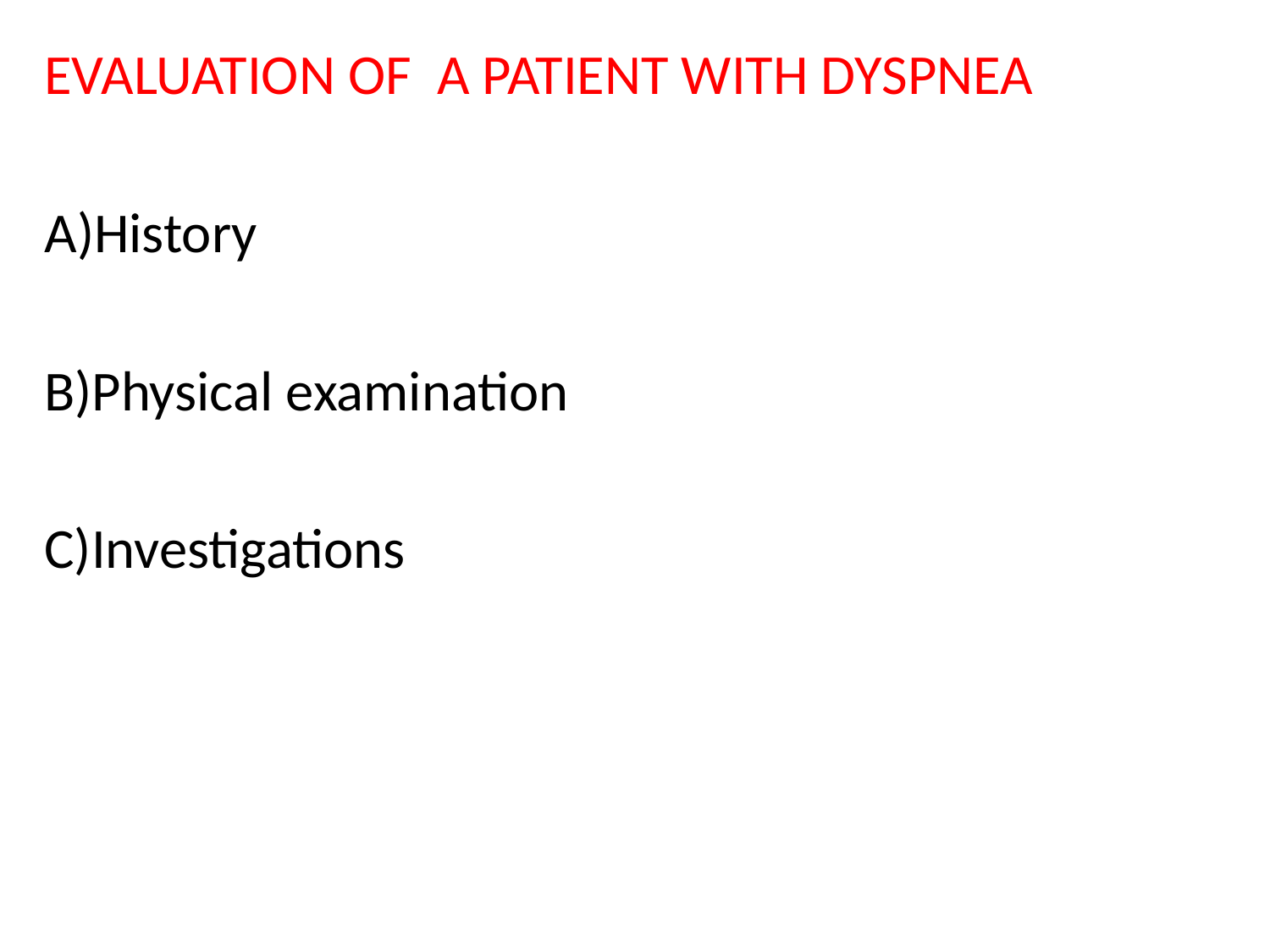

EVALUATION OF  A PATIENT WITH DYSPNEA

A)History

B)Physical examination

C)Investigations